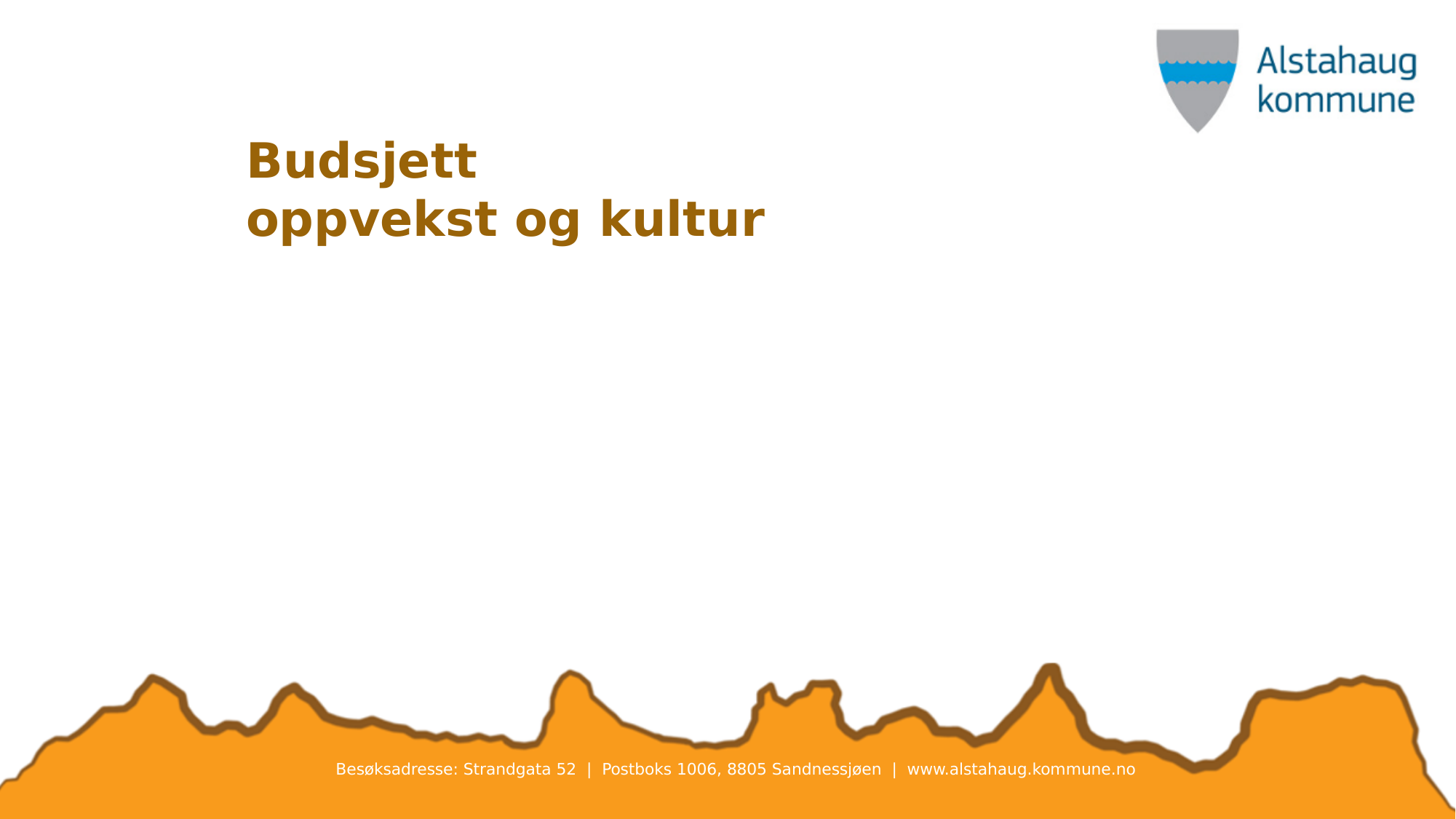

# Budsjett oppvekst og kultur
Besøksadresse: Strandgata 52  |  Postboks 1006, 8805 Sandnessjøen  |  www.alstahaug.kommune.no